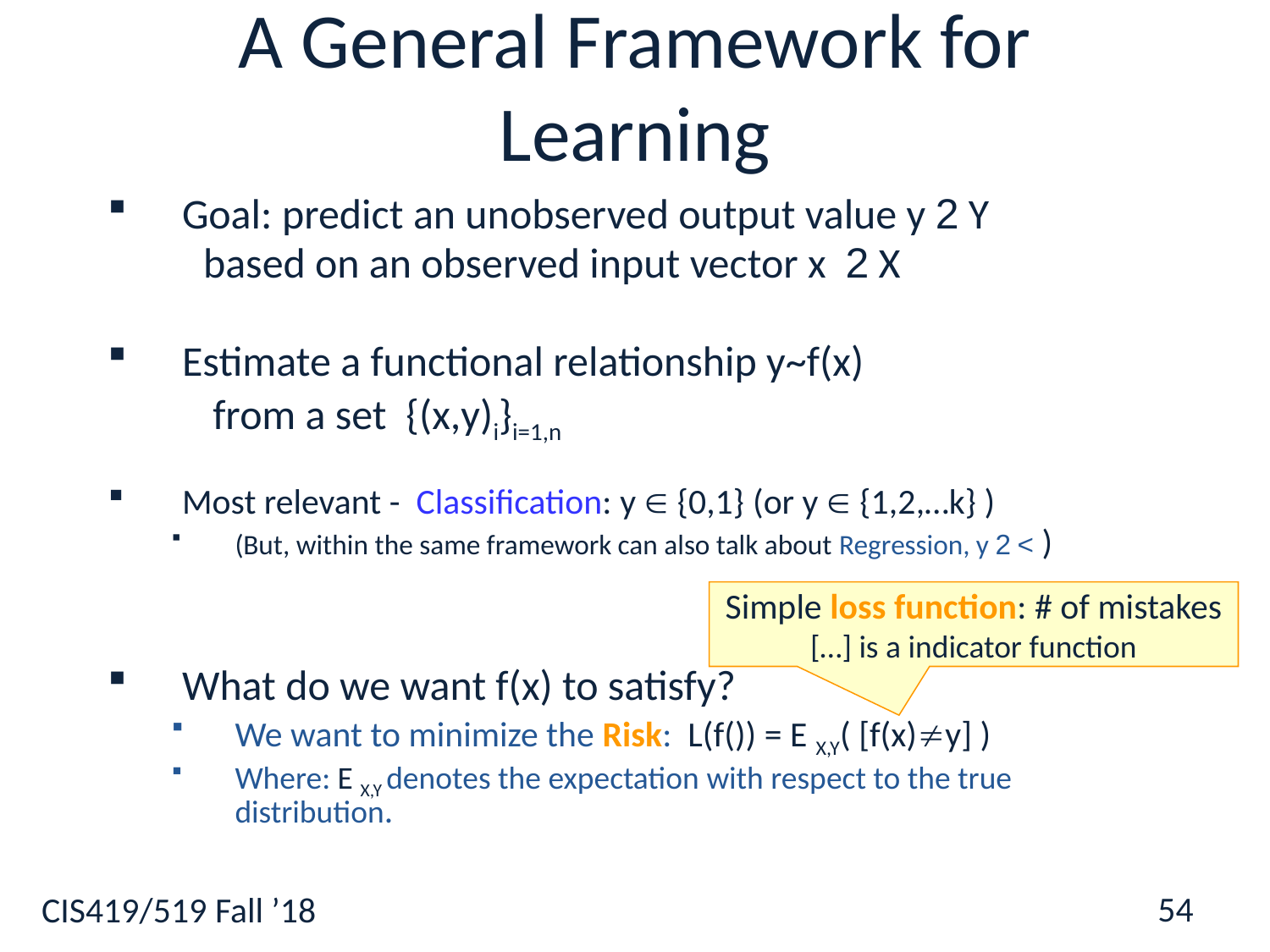

# A General Framework for Learning
Goal: predict an unobserved output value y 2 Y
          based on an observed input vector x  2 X

Estimate a functional relationship y~f(x)
           from a set  {(x,y)i}i=1,n

Most relevant -  Classification: y ∈ {0,1} (or y ∈ {1,2,…k} )
(But, within the same framework can also talk about Regression, y 2 < )

What do we want f(x) to satisfy?
We want to minimize the Risk:  L(f()) = E X,Y( [f(x)≠y] )
Where: E X,Y denotes the expectation with respect to the true distribution.
Simple loss function: # of mistakes
[…] is a indicator function
54